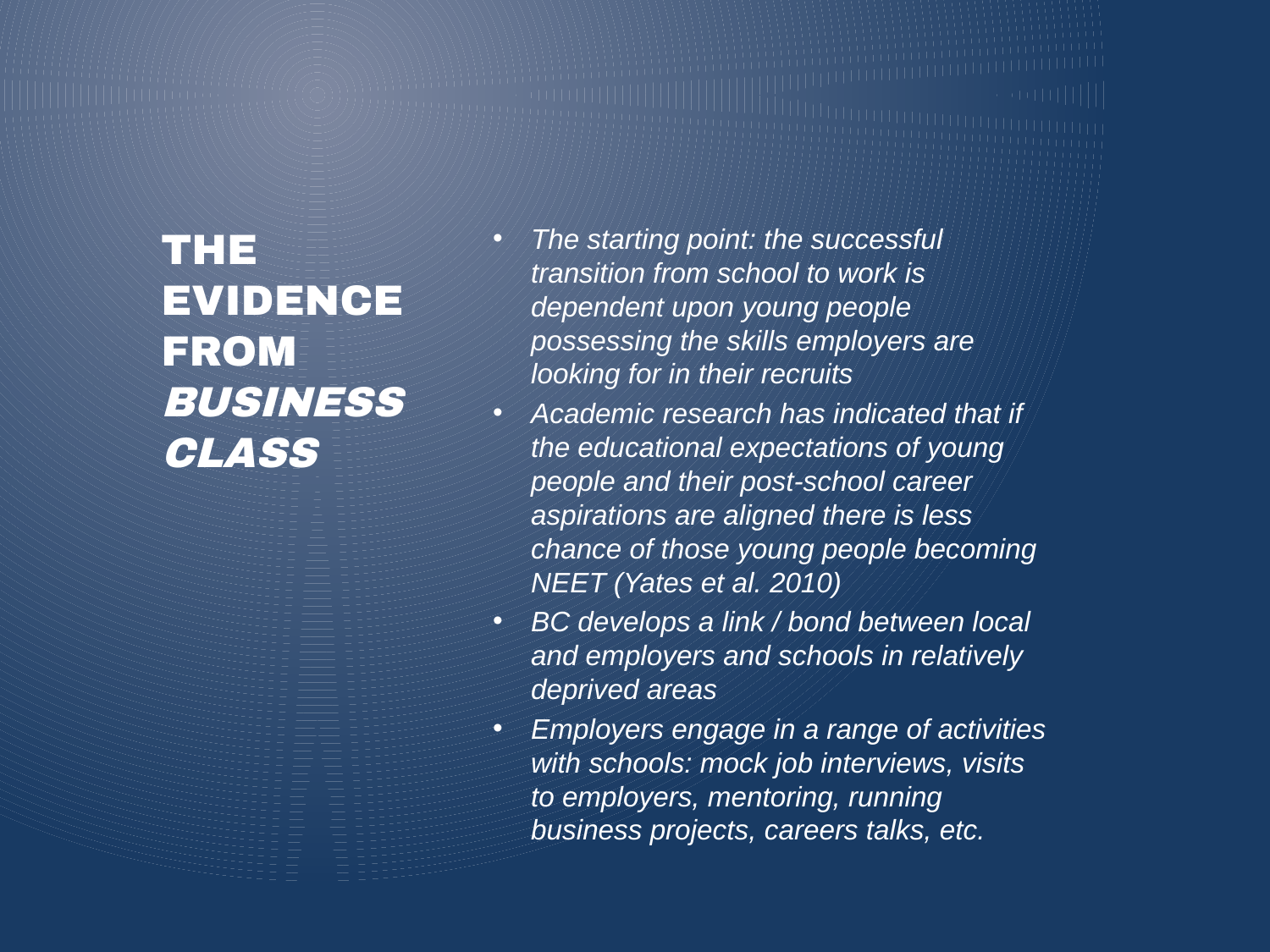

The starting point: the successful transition from school to work is dependent upon young people possessing the skills employers are looking for in their recruits
Academic research has indicated that if the educational expectations of young people and their post-school career aspirations are aligned there is less chance of those young people becoming NEET (Yates et al. 2010)
BC develops a link / bond between local and employers and schools in relatively deprived areas
Employers engage in a range of activities with schools: mock job interviews, visits to employers, mentoring, running business projects, careers talks, etc.

# THE EVIDENCE FROM BUSINESS CLASS